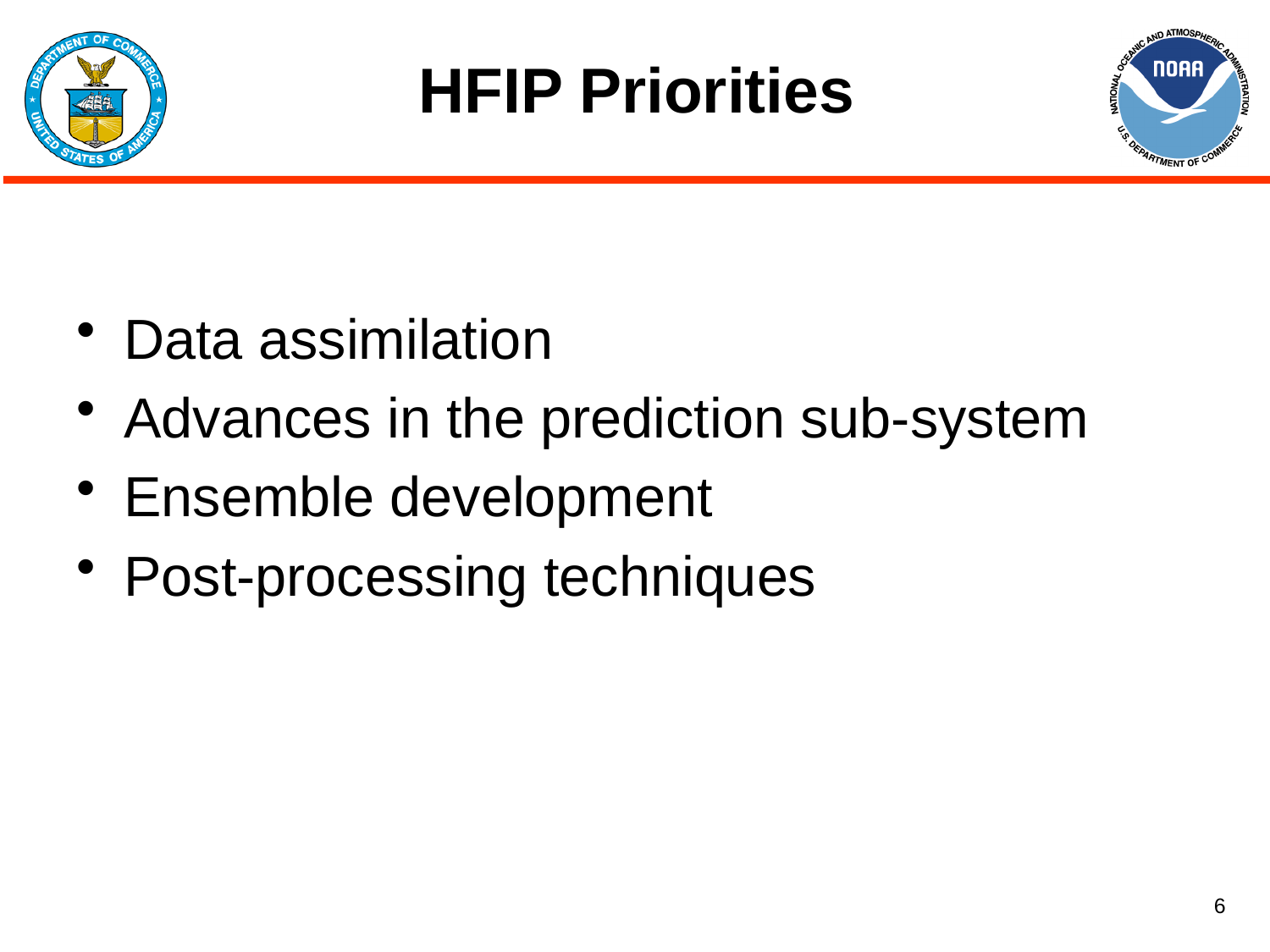

# HFIP Priorities
Data assimilation
Advances in the prediction sub-system
Ensemble development
Post-processing techniques